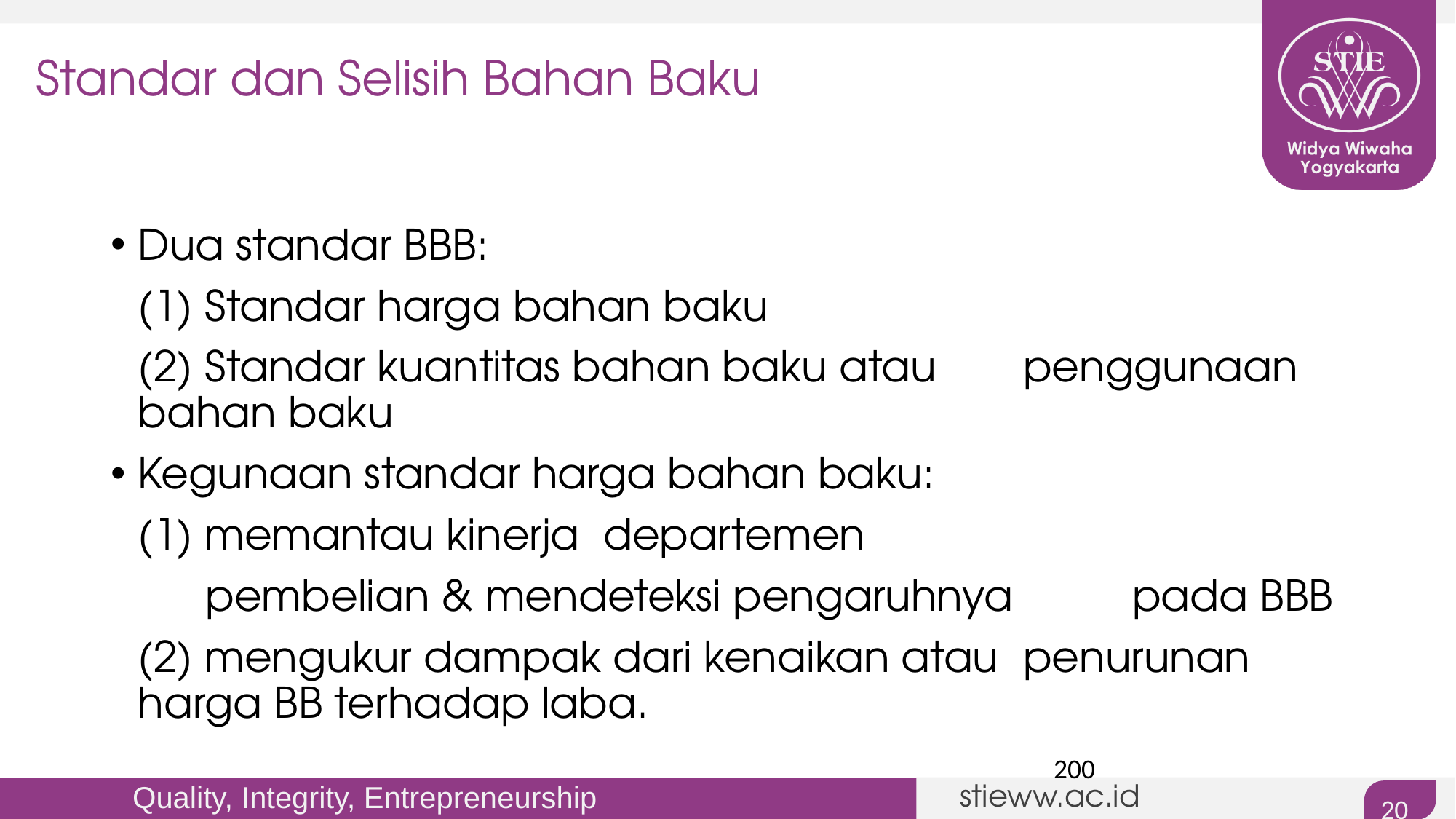

# Standar dan Selisih Bahan Baku
Dua standar BBB:
	(1) Standar harga bahan baku
	(2) Standar kuantitas bahan baku atau    	 penggunaan bahan baku
Kegunaan standar harga bahan baku:
	(1) memantau kinerja  departemen
        pembelian & mendeteksi pengaruhnya 	 pada BBB
	(2) mengukur dampak dari kenaikan atau 	 penurunan harga BB terhadap laba.

200